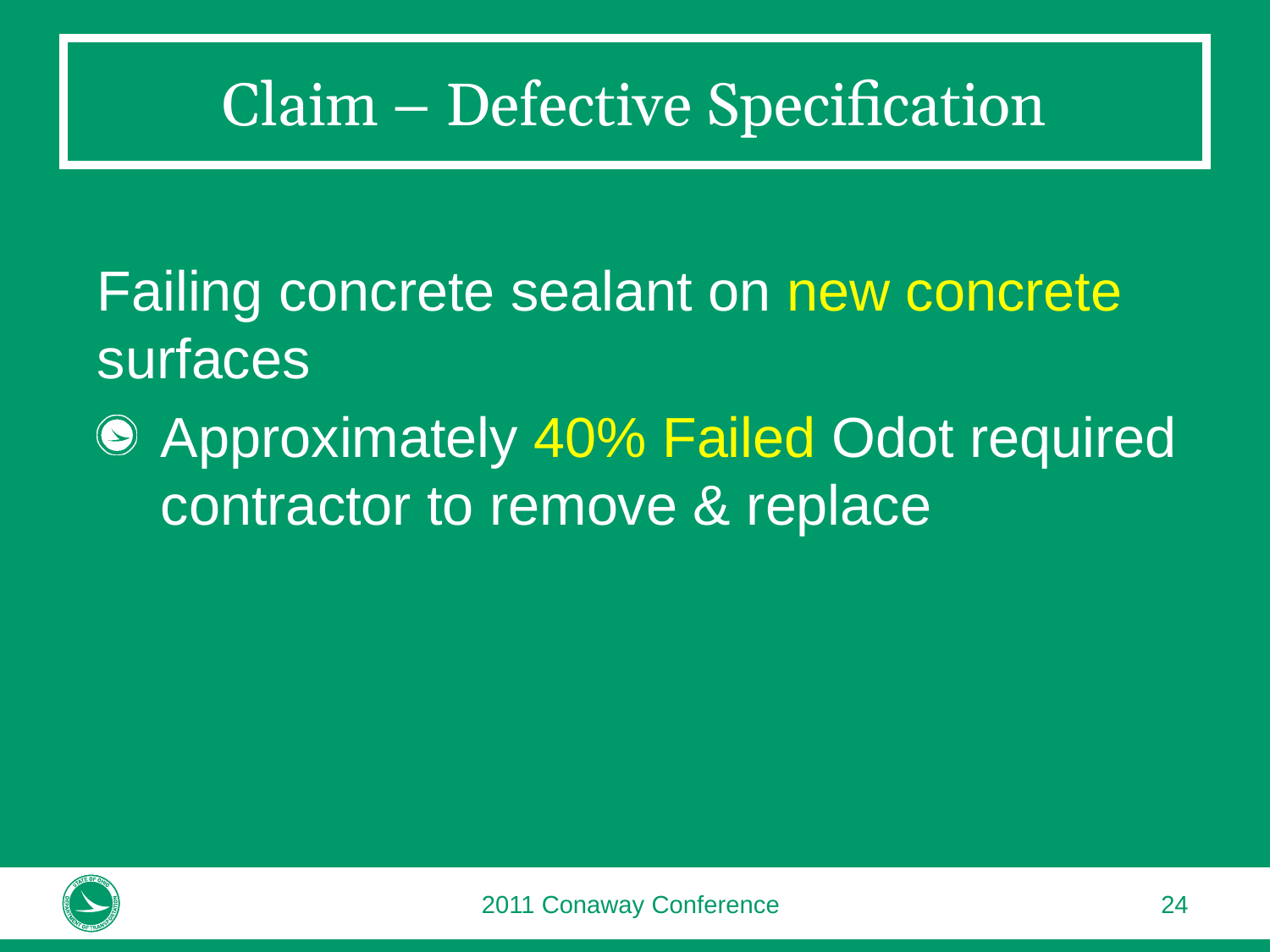

# Claim – Defective Specification

Failing concrete sealant on new concrete surfaces
Approximately 40% Failed Odot required contractor to remove & replace

2011 Conaway Conference